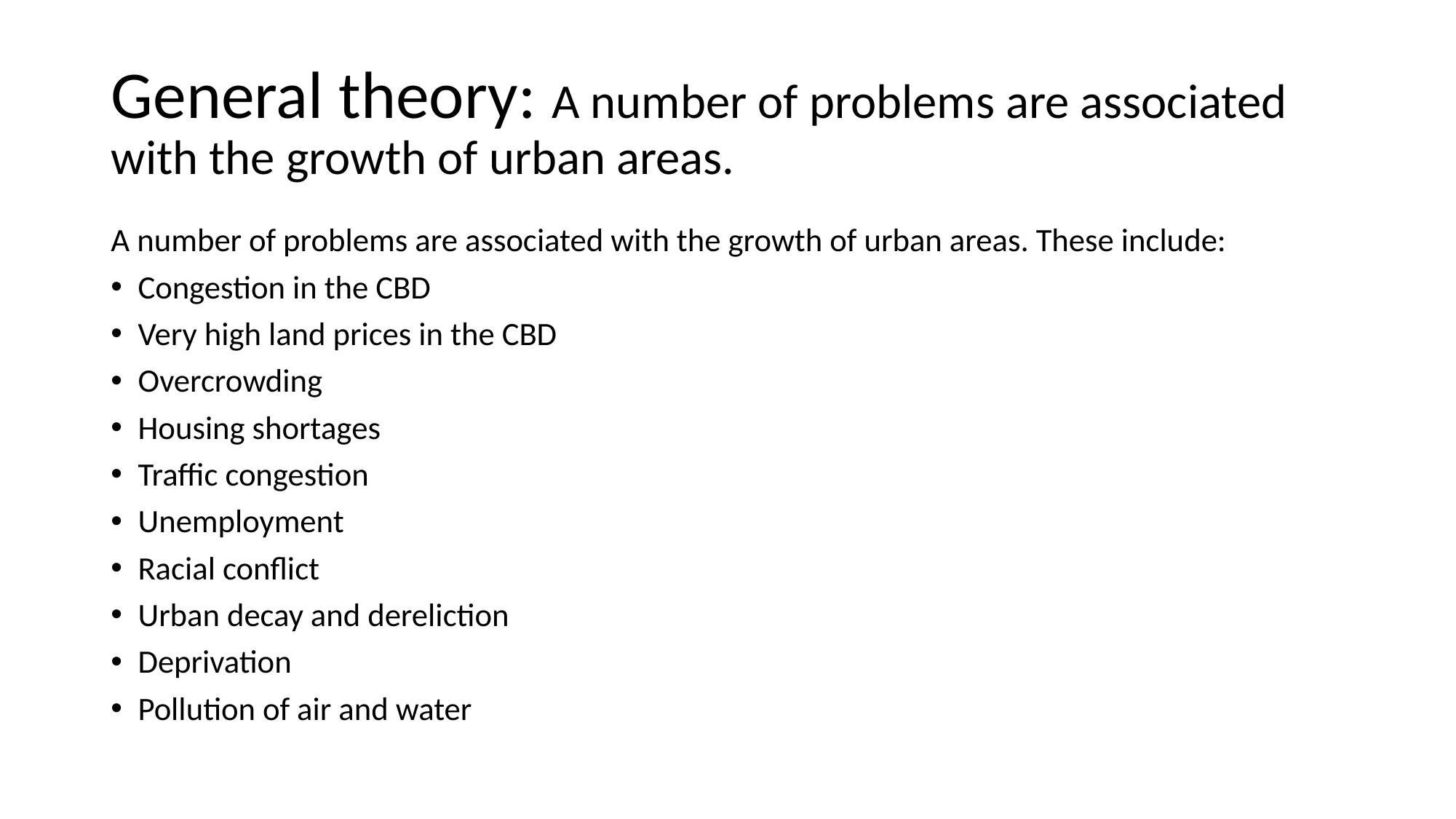

# General theory: A number of problems are associated with the growth of urban areas.
A number of problems are associated with the growth of urban areas. These include:
Congestion in the CBD
Very high land prices in the CBD
Overcrowding
Housing shortages
Traffic congestion
Unemployment
Racial conflict
Urban decay and dereliction
Deprivation
Pollution of air and water